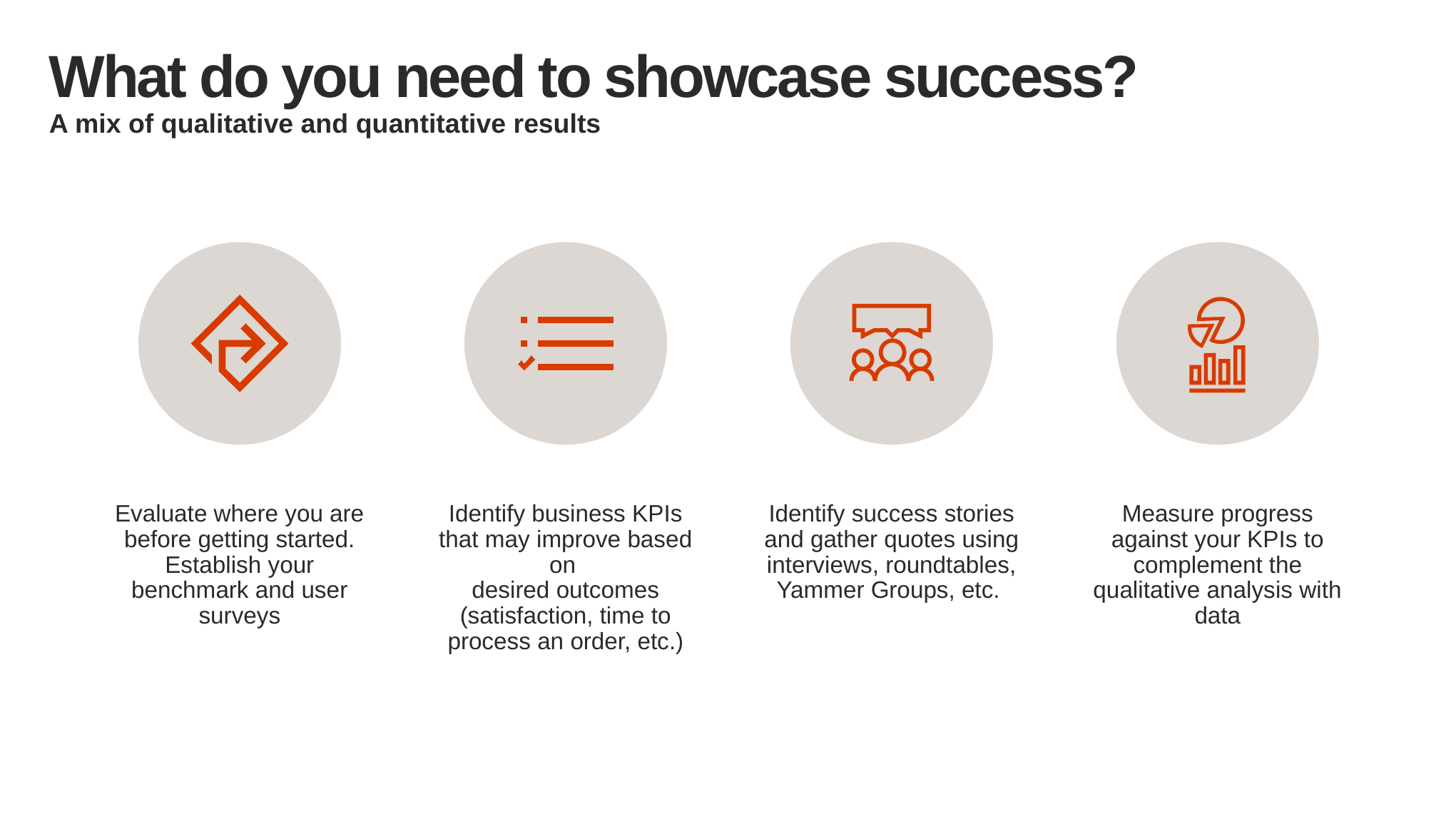

# What do you need to showcase success? A mix of qualitative and quantitative results

Evaluate where you are before getting started. Establish your benchmark and user surveys
Identify business KPIs that may improve based on
desired outcomes (satisfaction, time to process an order, etc.)
Identify success stories and gather quotes using interviews, roundtables, Yammer Groups, etc.
Measure progress against your KPIs to complement the qualitative analysis with data